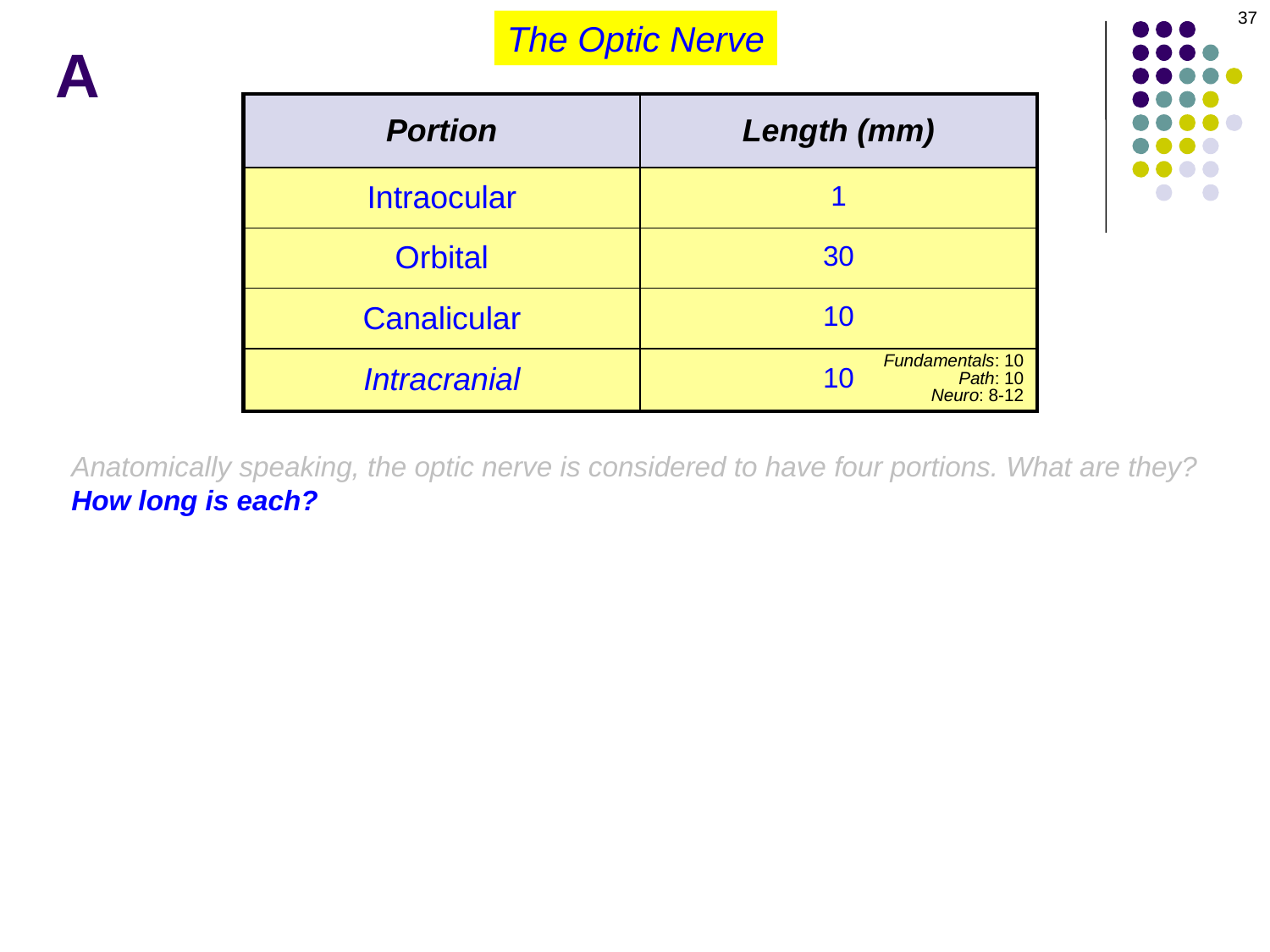

37
The Optic Nerve
# A
| Portion | Length (mm) |
| --- | --- |
| Intraocular | 1 |
| Orbital | 30 |
| Canalicular | 10 |
| Intracranial | 10 |
Fundamentals: 10
Path: 10
Neuro: 8-12
Anatomically speaking, the optic nerve is considered to have four portions. What are they?
How long is each?